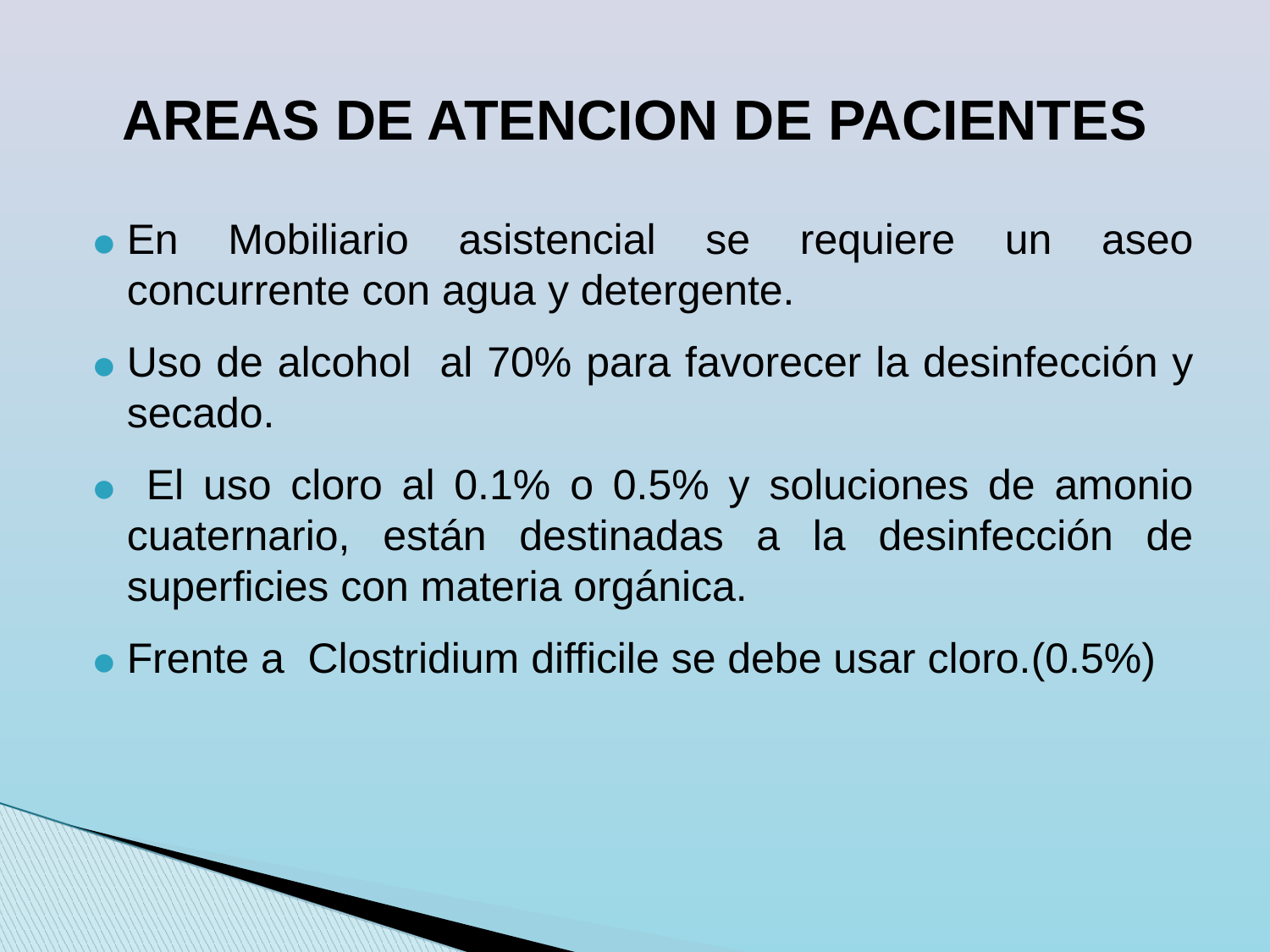

AREAS DE ATENCION DE PACIENTES
En Mobiliario asistencial se requiere un aseo concurrente con agua y detergente.
Uso de alcohol  al 70% para favorecer la desinfección y secado.
 El uso cloro al 0.1% o 0.5% y soluciones de amonio cuaternario, están destinadas a la desinfección de superficies con materia orgánica.
Frente a  Clostridium difficile se debe usar cloro.(0.5%)